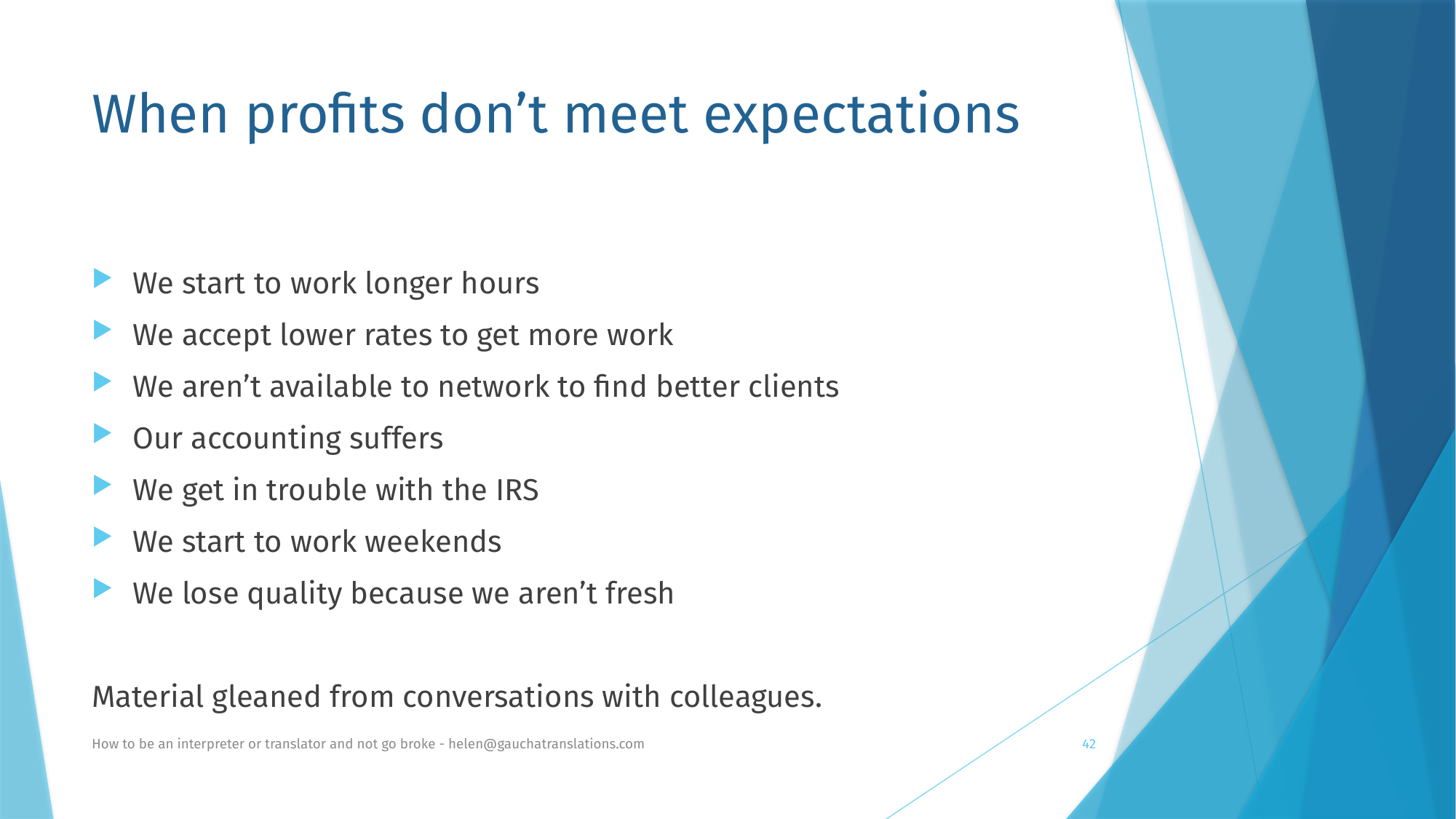

# When profits don’t meet expectations
We start to work longer hours
We accept lower rates to get more work
We aren’t available to network to find better clients
Our accounting suffers
We get in trouble with the IRS
We start to work weekends
We lose quality because we aren’t fresh

Material gleaned from conversations with colleagues.
How to be an interpreter or translator and not go broke - helen@gauchatranslations.com
42